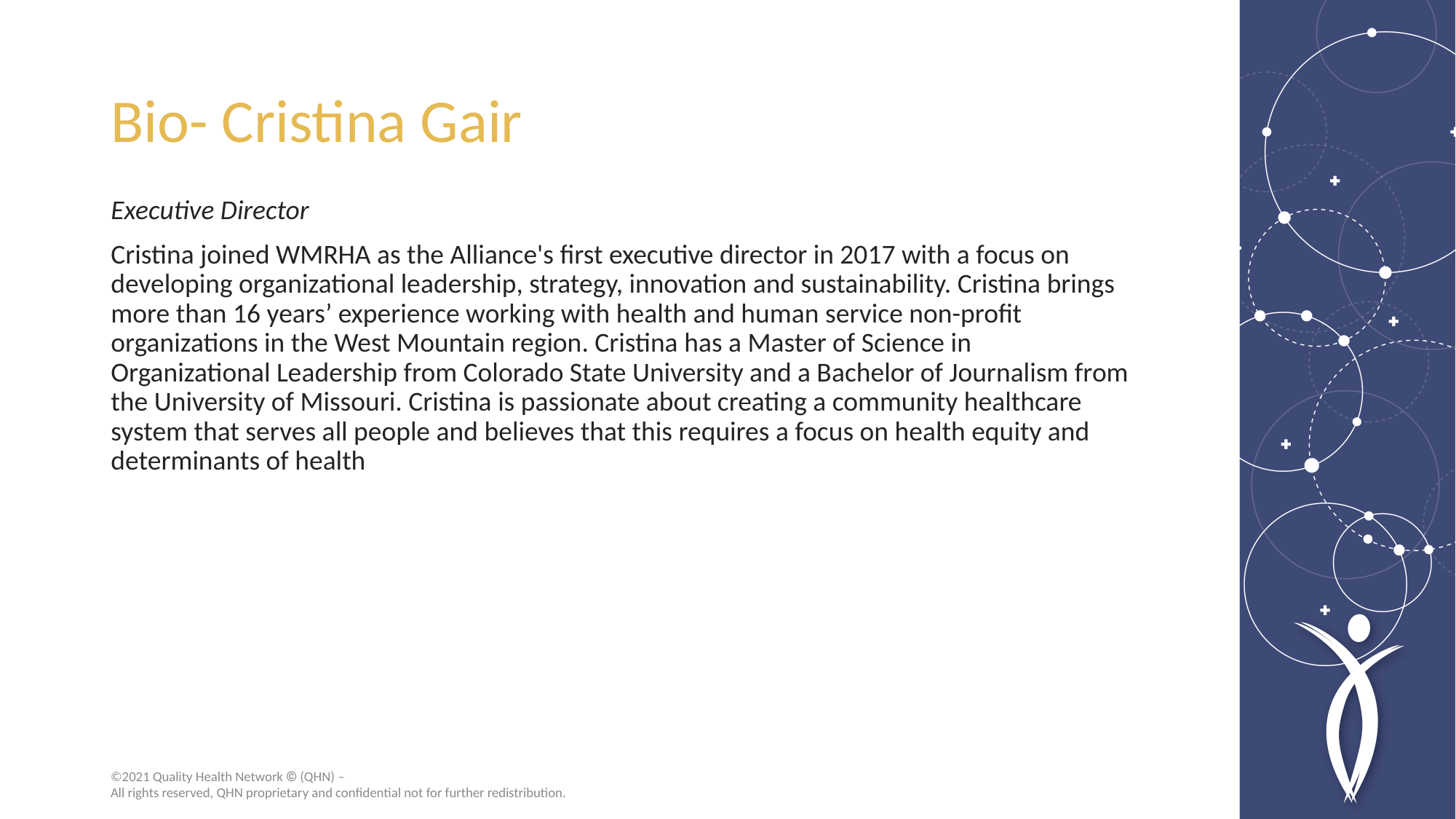

# Bio- Cristina Gair
Executive Director
Cristina joined WMRHA as the Alliance's first executive director in 2017 with a focus on developing organizational leadership, strategy, innovation and sustainability. Cristina brings more than 16 years’ experience working with health and human service non-profit organizations in the West Mountain region. Cristina has a Master of Science in Organizational Leadership from Colorado State University and a Bachelor of Journalism from the University of Missouri. Cristina is passionate about creating a community healthcare system that serves all people and believes that this requires a focus on health equity and determinants of health